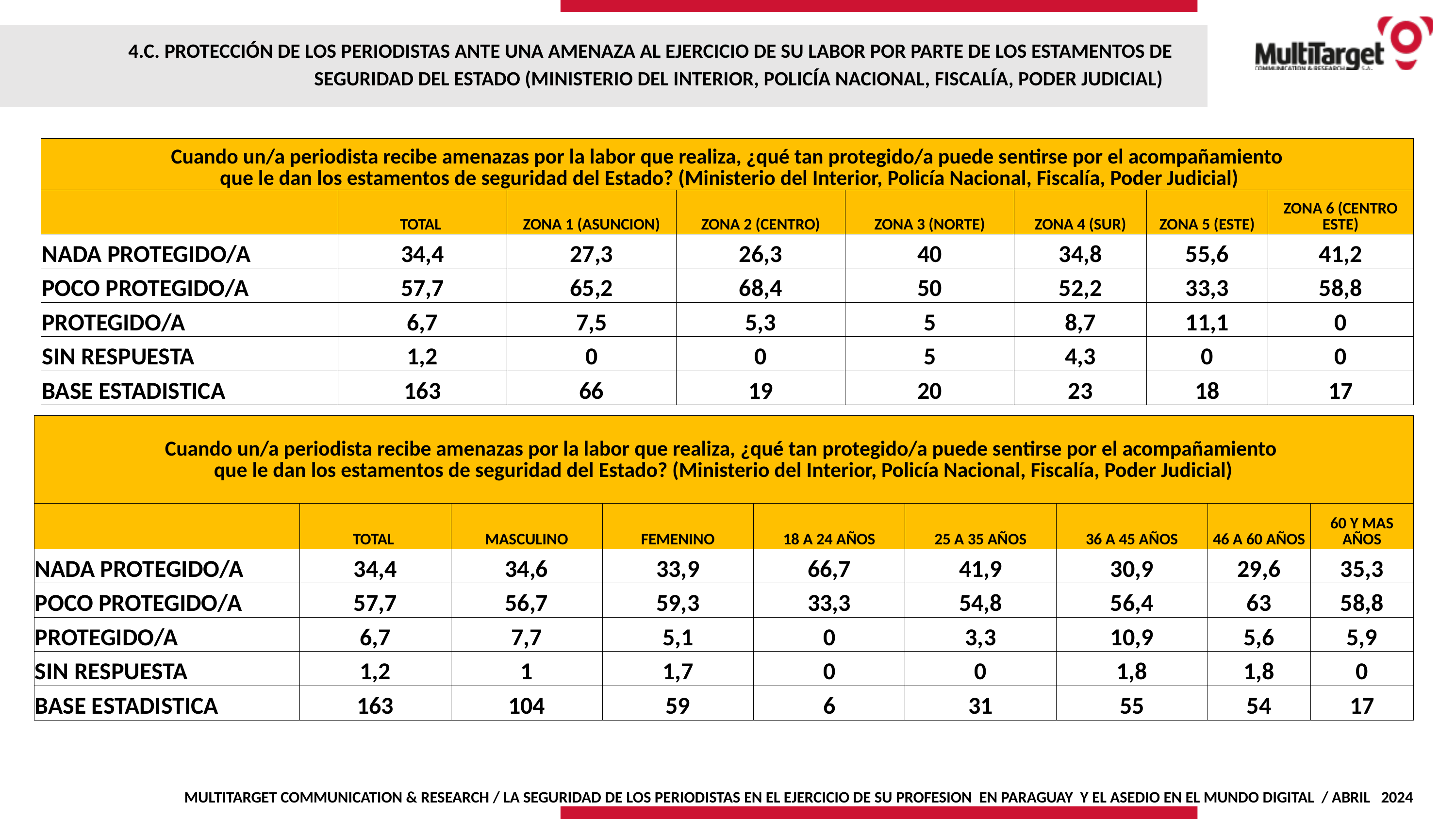

4.C. PROTECCIÓN DE LOS PERIODISTAS ANTE UNA AMENAZA AL EJERCICIO DE SU LABOR POR PARTE DE LOS ESTAMENTOS DE SEGURIDAD DEL ESTADO (MINISTERIO DEL INTERIOR, POLICÍA NACIONAL, FISCALÍA, PODER JUDICIAL)

| Cuando un/a periodista recibe amenazas por la labor que realiza, ¿qué tan protegido/a puede sentirse por el acompañamiento que le dan los estamentos de seguridad del Estado? (Ministerio del Interior, Policía Nacional, Fiscalía, Poder Judicial) |  |  |  |  |  |  |  |
| --- | --- | --- | --- | --- | --- | --- | --- |
|  | TOTAL | ZONA 1 (ASUNCION) | ZONA 2 (CENTRO) | ZONA 3 (NORTE) | ZONA 4 (SUR) | ZONA 5 (ESTE) | ZONA 6 (CENTRO ESTE) |
| NADA PROTEGIDO/A | 34,4 | 27,3 | 26,3 | 40 | 34,8 | 55,6 | 41,2 |
| POCO PROTEGIDO/A | 57,7 | 65,2 | 68,4 | 50 | 52,2 | 33,3 | 58,8 |
| PROTEGIDO/A | 6,7 | 7,5 | 5,3 | 5 | 8,7 | 11,1 | 0 |
| SIN RESPUESTA | 1,2 | 0 | 0 | 5 | 4,3 | 0 | 0 |
| BASE ESTADISTICA | 163 | 66 | 19 | 20 | 23 | 18 | 17 |
| Cuando un/a periodista recibe amenazas por la labor que realiza, ¿qué tan protegido/a puede sentirse por el acompañamiento que le dan los estamentos de seguridad del Estado? (Ministerio del Interior, Policía Nacional, Fiscalía, Poder Judicial) |  |  |  |  |  |  |  |  |
| --- | --- | --- | --- | --- | --- | --- | --- | --- |
|  | TOTAL | MASCULINO | FEMENINO | 18 A 24 AÑOS | 25 A 35 AÑOS | 36 A 45 AÑOS | 46 A 60 AÑOS | 60 Y MAS AÑOS |
| NADA PROTEGIDO/A | 34,4 | 34,6 | 33,9 | 66,7 | 41,9 | 30,9 | 29,6 | 35,3 |
| POCO PROTEGIDO/A | 57,7 | 56,7 | 59,3 | 33,3 | 54,8 | 56,4 | 63 | 58,8 |
| PROTEGIDO/A | 6,7 | 7,7 | 5,1 | 0 | 3,3 | 10,9 | 5,6 | 5,9 |
| SIN RESPUESTA | 1,2 | 1 | 1,7 | 0 | 0 | 1,8 | 1,8 | 0 |
| BASE ESTADISTICA | 163 | 104 | 59 | 6 | 31 | 55 | 54 | 17 |
MULTITARGET COMMUNICATION & RESEARCH / LA SEGURIDAD DE LOS PERIODISTAS EN EL EJERCICIO DE SU PROFESION  EN PARAGUAY  Y EL ASEDIO EN EL MUNDO DIGITAL  / ABRIL   2024